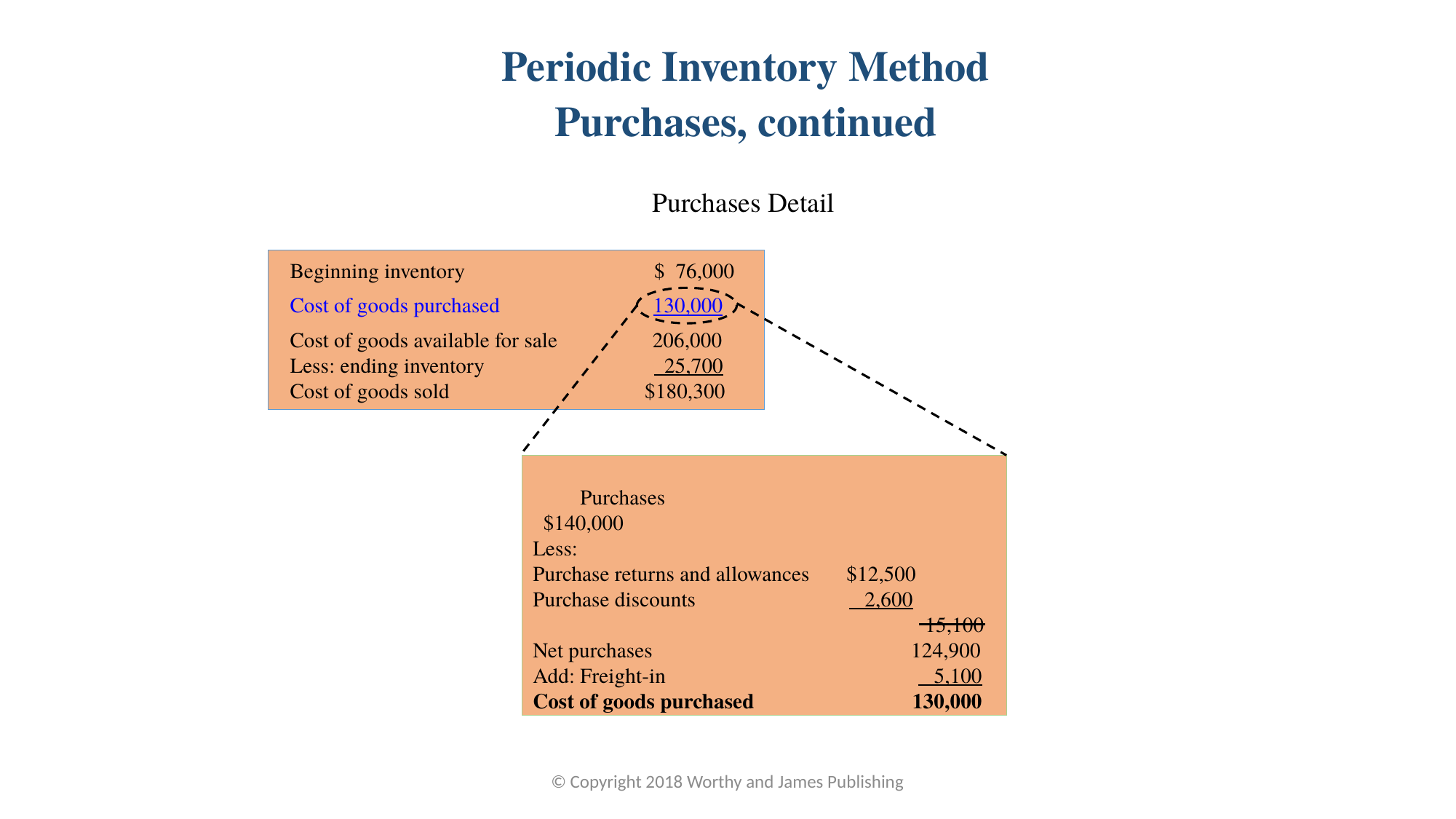

Periodic Inventory Method
Purchases, continued

Purchases Detail
Beginning inventory		       $  76,000
Cost of goods purchased                             130,000
Cost of goods available for sale                  206,000
Less: ending inventory                                  25,700
Cost of goods sold                                     $180,300

				              Purchases	                                                 $140,000
Less:
Purchase returns and allowances       $12,500
Purchase discounts                                2,600
		                                 15,100
Net purchases                                                 124,900
Add: Freight-in		              5,100
Cost of goods purchased                              130,000
© Copyright 2018 Worthy and James Publishing